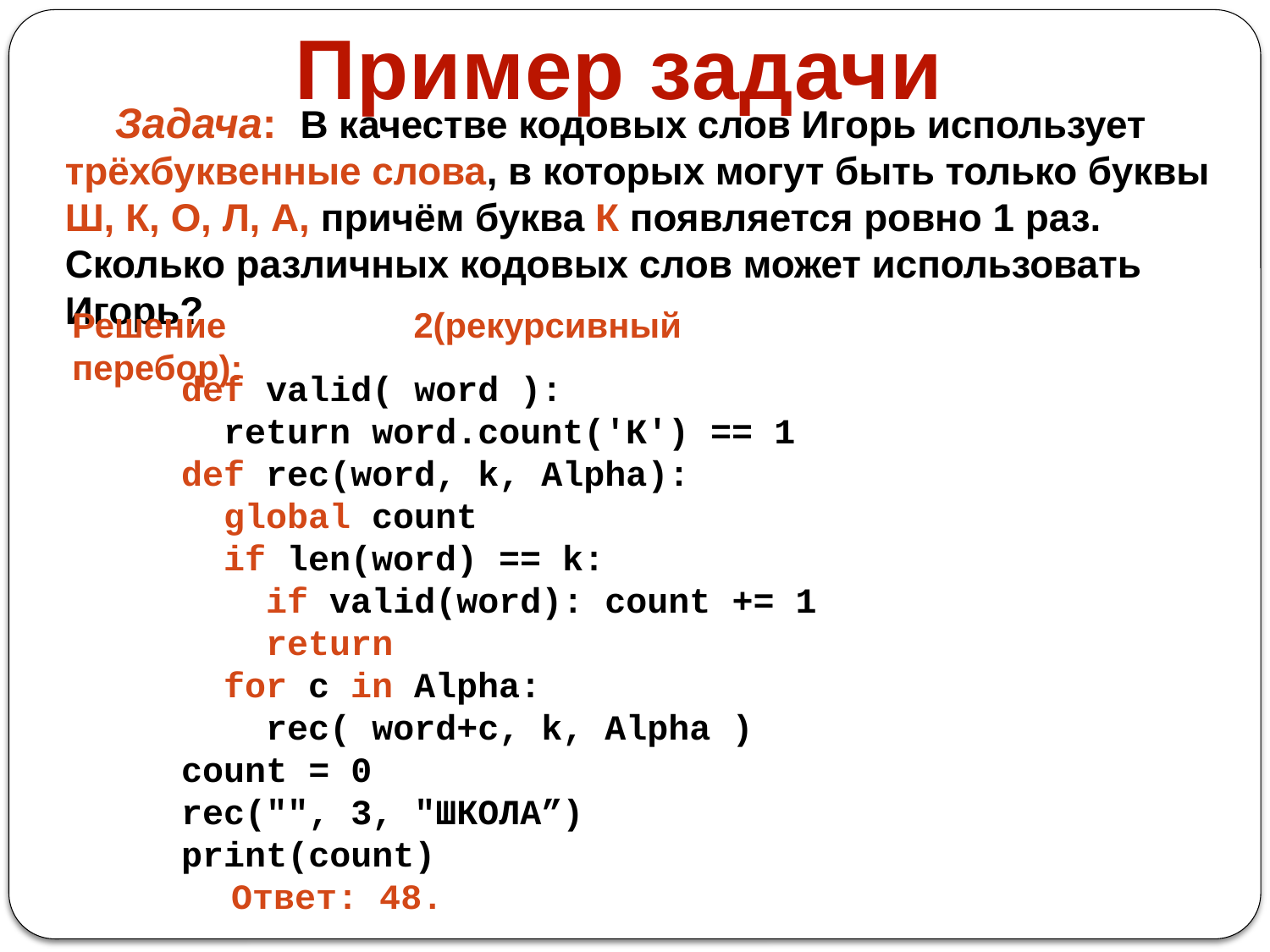

Пример задачи
Задача:  В качестве кодовых слов Игорь использует трёхбуквенные слова, в которых могут быть только буквы Ш, К, О, Л, А, причём буква К появляется ровно 1 раз. Сколько различных кодовых слов может использовать Игорь?
Решение  2(рекурсивный перебор):
def valid( word ):
  return word.count('К') == 1
def rec(word, k, Alpha):
  global count
  if len(word) == k:
    if valid(word): count += 1
    return
  for c in Alpha:
    rec( word+c, k, Alpha )
count = 0
rec("", 3, "ШКОЛА”)
print(count)
Ответ: 48.